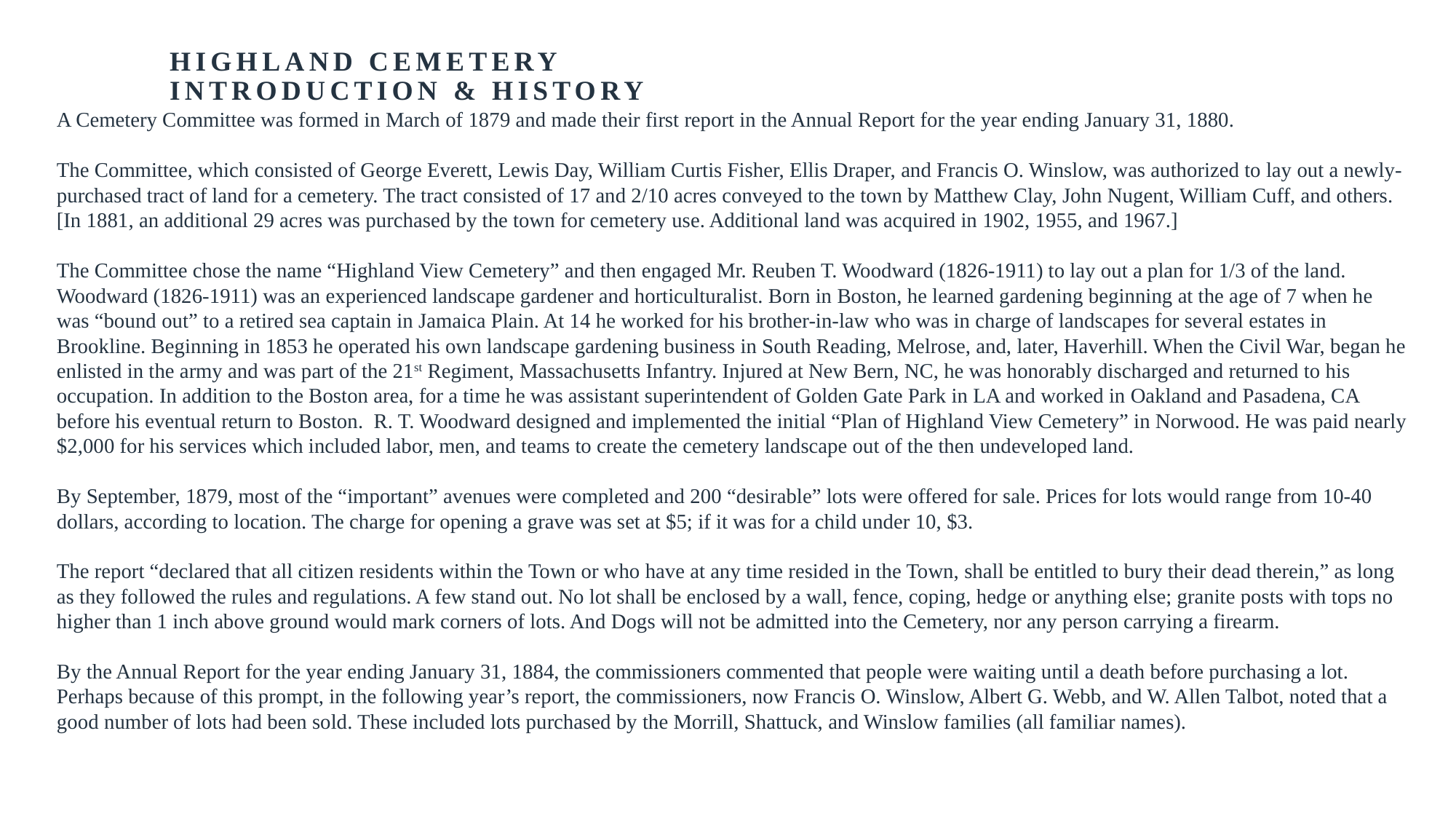

# Highland Cemetery Introduction & History
A Cemetery Committee was formed in March of 1879 and made their first report in the Annual Report for the year ending January 31, 1880.

The Committee, which consisted of George Everett, Lewis Day, William Curtis Fisher, Ellis Draper, and Francis O. Winslow, was authorized to lay out a newly-purchased tract of land for a cemetery. The tract consisted of 17 and 2/10 acres conveyed to the town by Matthew Clay, John Nugent, William Cuff, and others. [In 1881, an additional 29 acres was purchased by the town for cemetery use. Additional land was acquired in 1902, 1955, and 1967.]

The Committee chose the name “Highland View Cemetery” and then engaged Mr. Reuben T. Woodward (1826-1911) to lay out a plan for 1/3 of the land. Woodward (1826-1911) was an experienced landscape gardener and horticulturalist. Born in Boston, he learned gardening beginning at the age of 7 when he was “bound out” to a retired sea captain in Jamaica Plain. At 14 he worked for his brother-in-law who was in charge of landscapes for several estates in Brookline. Beginning in 1853 he operated his own landscape gardening business in South Reading, Melrose, and, later, Haverhill. When the Civil War, began he enlisted in the army and was part of the 21st Regiment, Massachusetts Infantry. Injured at New Bern, NC, he was honorably discharged and returned to his occupation. In addition to the Boston area, for a time he was assistant superintendent of Golden Gate Park in LA and worked in Oakland and Pasadena, CA before his eventual return to Boston.  R. T. Woodward designed and implemented the initial “Plan of Highland View Cemetery” in Norwood. He was paid nearly $2,000 for his services which included labor, men, and teams to create the cemetery landscape out of the then undeveloped land.

By September, 1879, most of the “important” avenues were completed and 200 “desirable” lots were offered for sale. Prices for lots would range from 10-40 dollars, according to location. The charge for opening a grave was set at $5; if it was for a child under 10, $3.

The report “declared that all citizen residents within the Town or who have at any time resided in the Town, shall be entitled to bury their dead therein,” as long as they followed the rules and regulations. A few stand out. No lot shall be enclosed by a wall, fence, coping, hedge or anything else; granite posts with tops no higher than 1 inch above ground would mark corners of lots. And Dogs will not be admitted into the Cemetery, nor any person carrying a firearm.

By the Annual Report for the year ending January 31, 1884, the commissioners commented that people were waiting until a death before purchasing a lot. Perhaps because of this prompt, in the following year’s report, the commissioners, now Francis O. Winslow, Albert G. Webb, and W. Allen Talbot, noted that a good number of lots had been sold. These included lots purchased by the Morrill, Shattuck, and Winslow families (all familiar names).